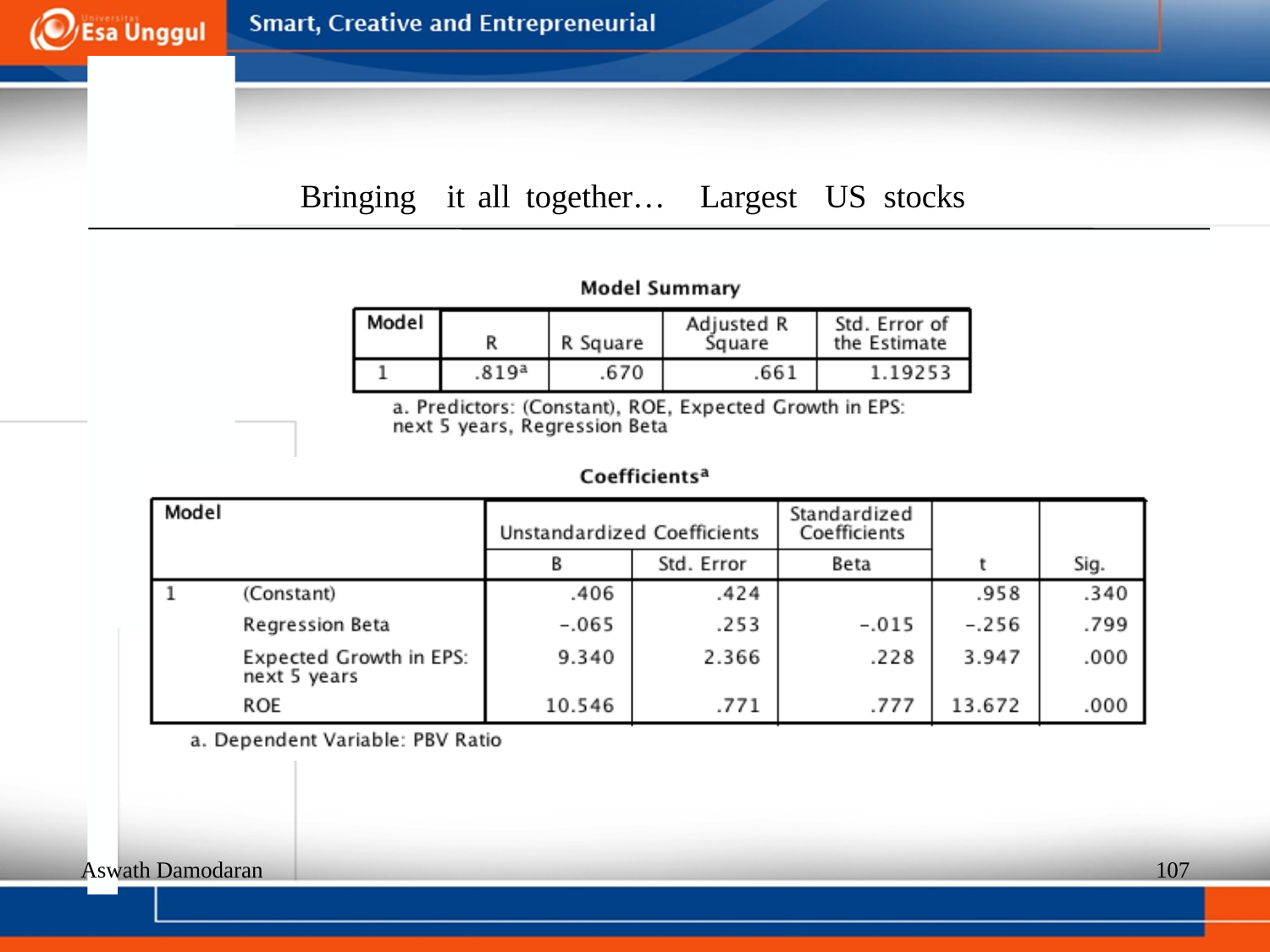

Bringing
it
all
together…
Largest
US
stocks

Aswath Damodaran
107